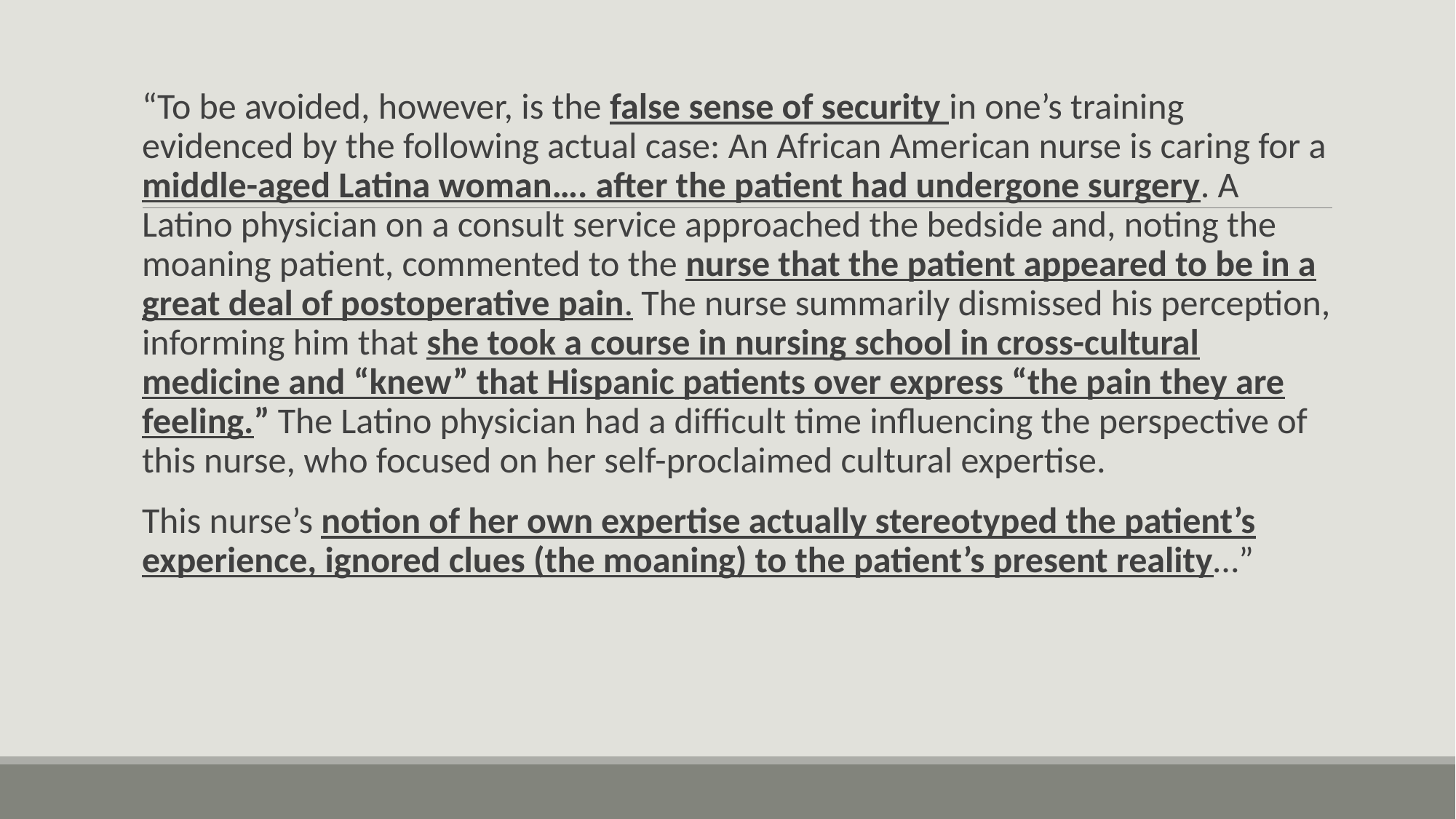

“To be avoided, however, is the false sense of security in one’s training evidenced by the following actual case: An African American nurse is caring for a middle-aged Latina woman…. after the patient had undergone surgery. A Latino physician on a consult service approached the bedside and, noting the moaning patient, commented to the nurse that the patient appeared to be in a great deal of postoperative pain. The nurse summarily dismissed his perception, informing him that she took a course in nursing school in cross-cultural medicine and “knew” that Hispanic patients over express “the pain they are feeling.” The Latino physician had a difficult time influencing the perspective of this nurse, who focused on her self-proclaimed cultural expertise.
This nurse’s notion of her own expertise actually stereotyped the patient’s experience, ignored clues (the moaning) to the patient’s present reality…”